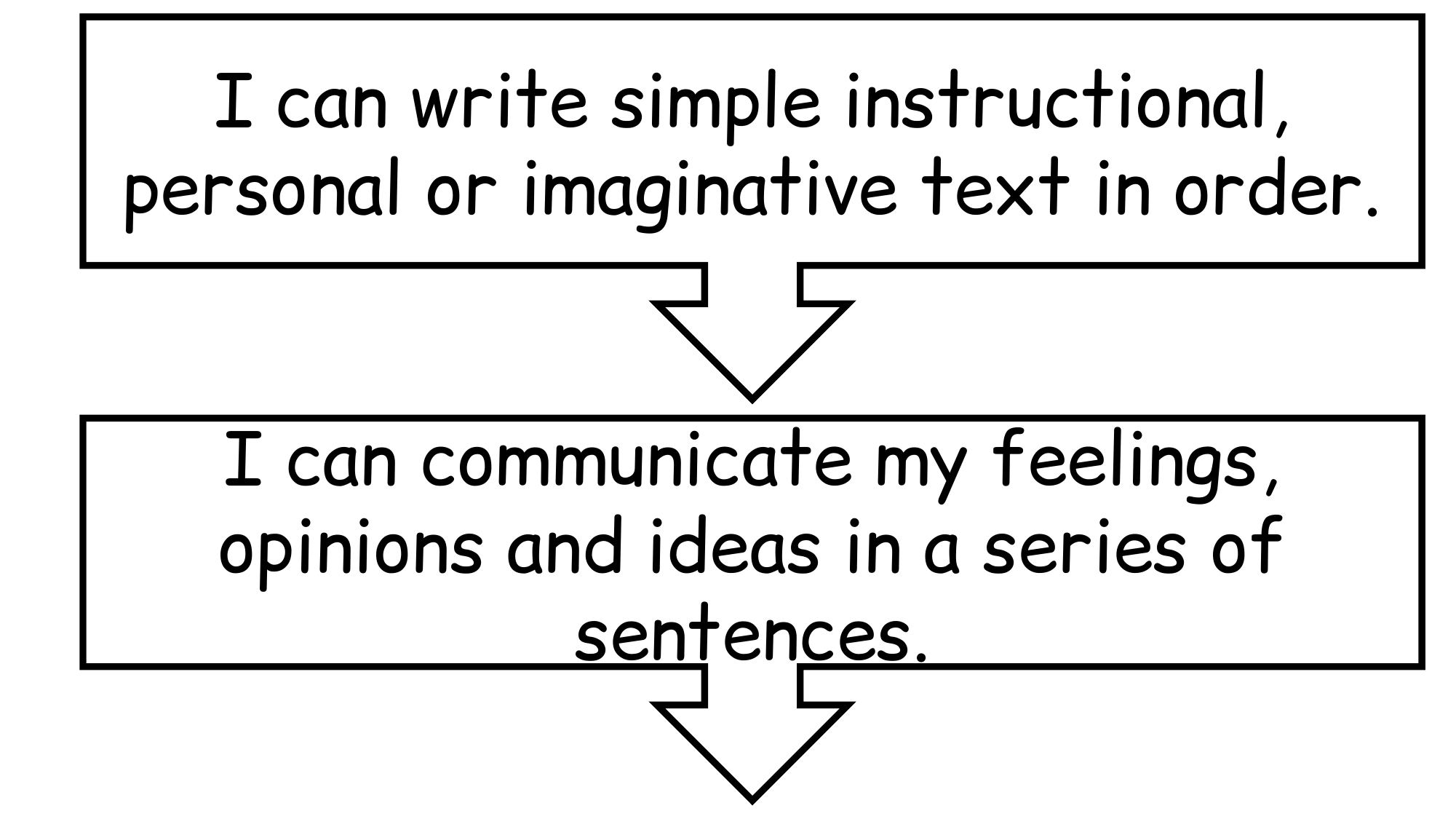

I can write simple instructional, personal or imaginative text in order.
I can communicate my feelings, opinions and ideas in a series of sentences.